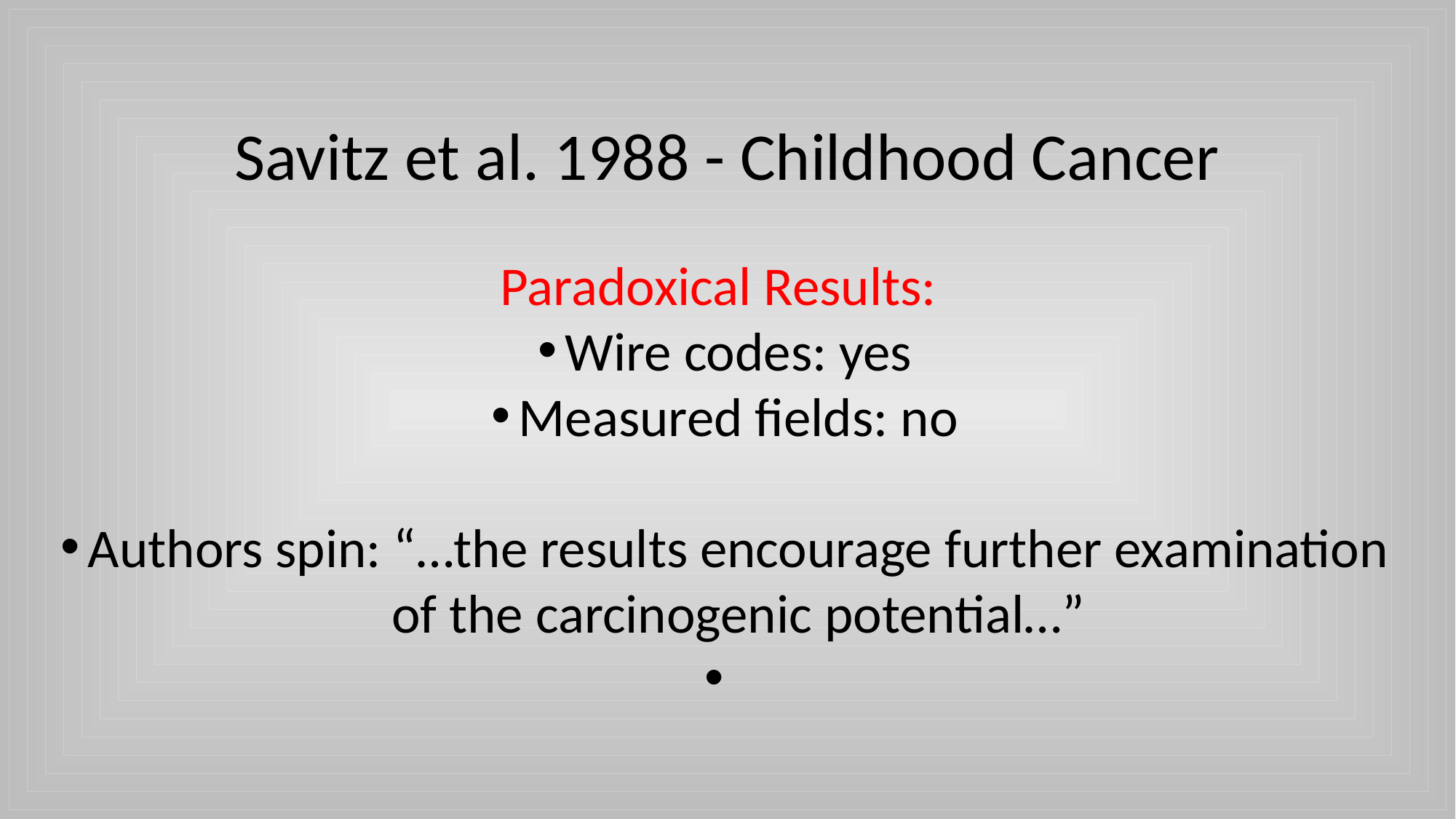

# Savitz et al. 1988 - Childhood Cancer
Paradoxical Results:
Wire codes: yes
Measured fields: no

Authors spin: “…the results encourage further examination of the carcinogenic potential…”